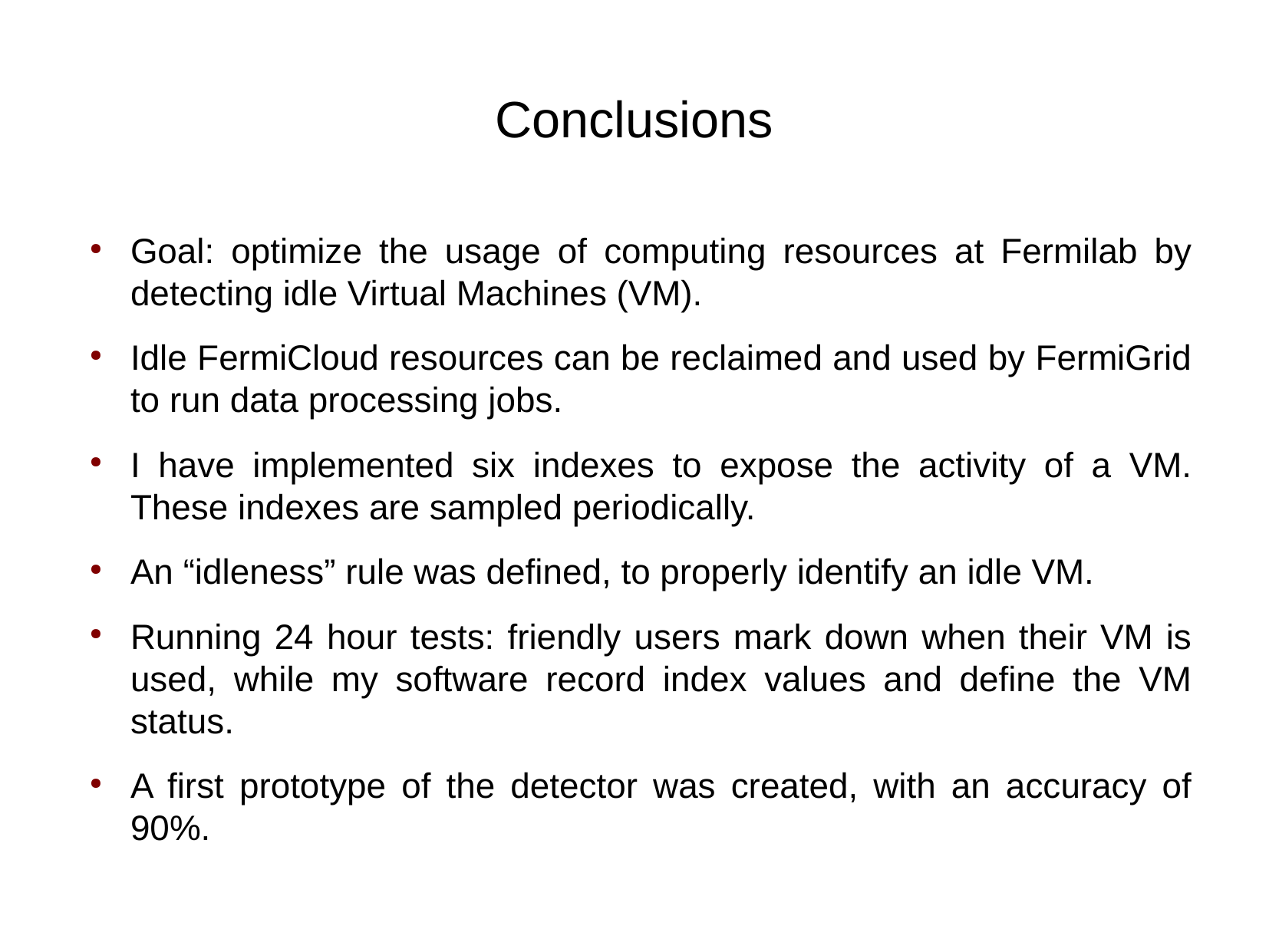

# Conclusions
Goal: optimize the usage of computing resources at Fermilab by detecting idle Virtual Machines (VM).
Idle FermiCloud resources can be reclaimed and used by FermiGrid to run data processing jobs.
I have implemented six indexes to expose the activity of a VM. These indexes are sampled periodically.
An “idleness” rule was defined, to properly identify an idle VM.
Running 24 hour tests: friendly users mark down when their VM is used, while my software record index values and define the VM status.
A first prototype of the detector was created, with an accuracy of 90%.